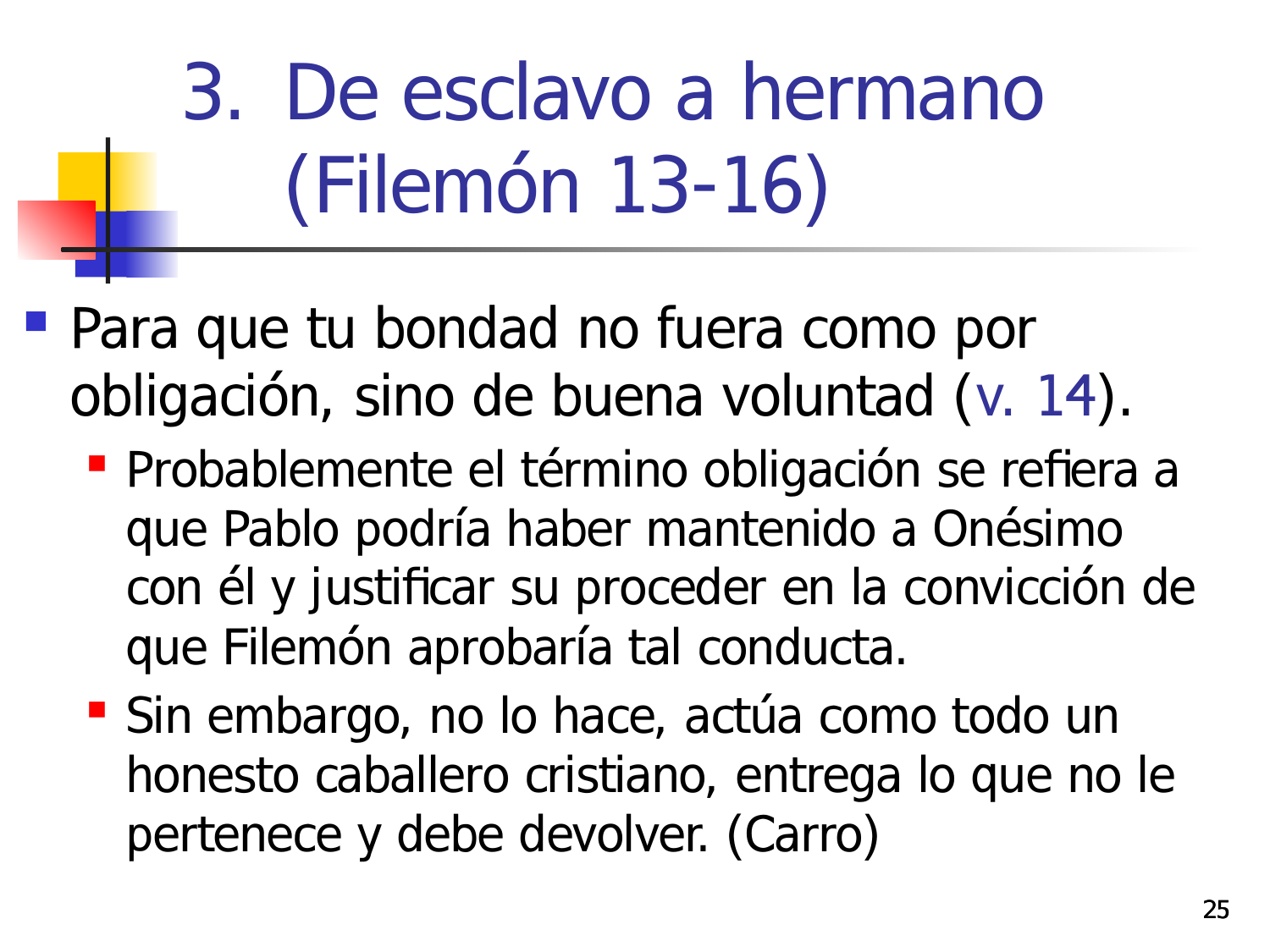

# De esclavo a hermano (Filemón 13-16)
Para que tu bondad no fuera como por obligación, sino de buena voluntad (v. 14).
Probablemente el término obligación se refiera a que Pablo podría haber mantenido a Onésimo con él y justificar su proceder en la convicción de que Filemón aprobaría tal conducta.
Sin embargo, no lo hace, actúa como todo un honesto caballero cristiano, entrega lo que no le pertenece y debe devolver. (Carro)

25
25